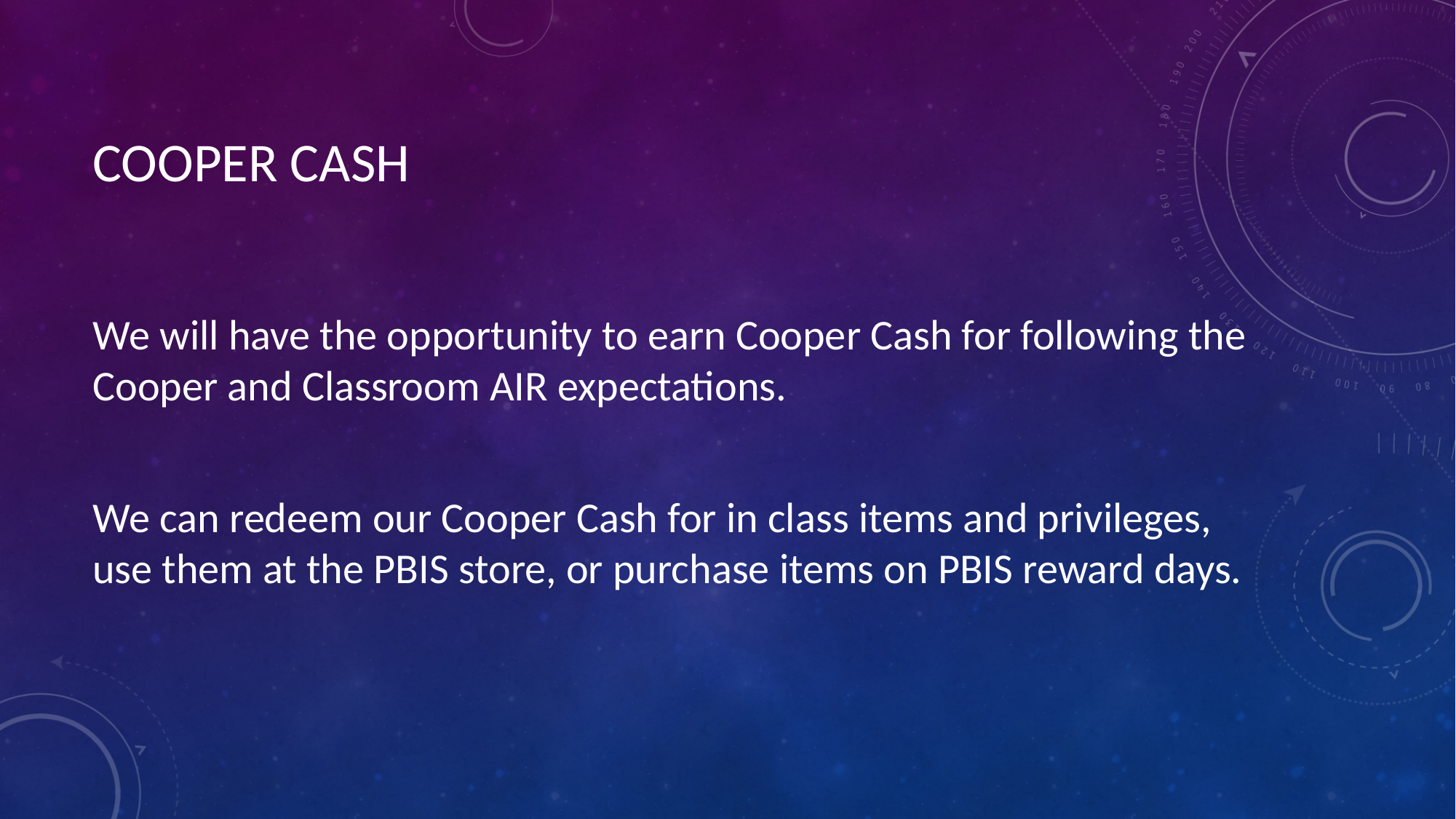

# Cooper Cash
We will have the opportunity to earn Cooper Cash for following the Cooper and Classroom AIR expectations.

We can redeem our Cooper Cash for in class items and privileges, use them at the PBIS store, or purchase items on PBIS reward days.